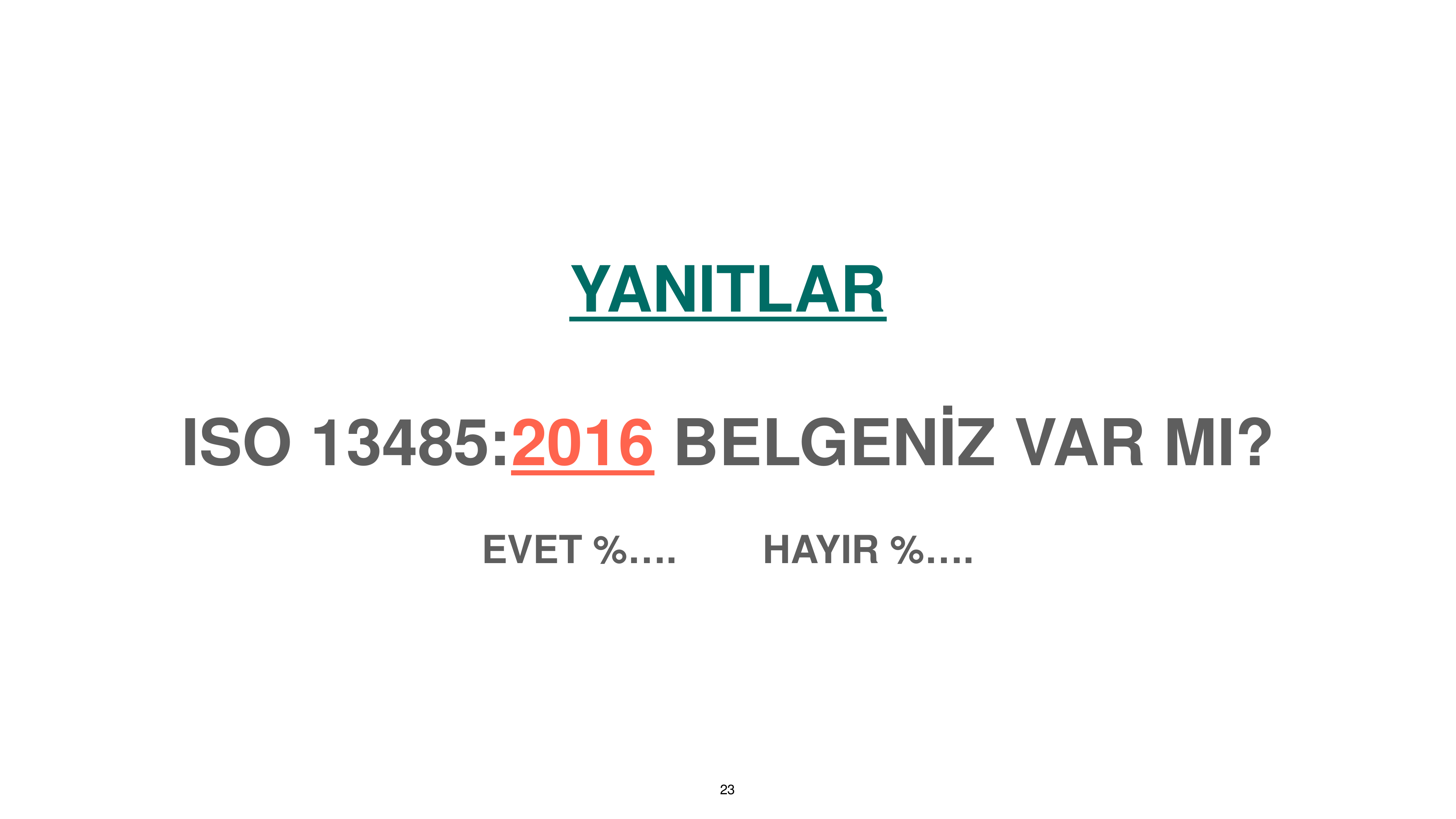

YANITLAR

ISO 13485:2016 BELGENİZ VAR MI?

EVET %….        HAYIR %….
23